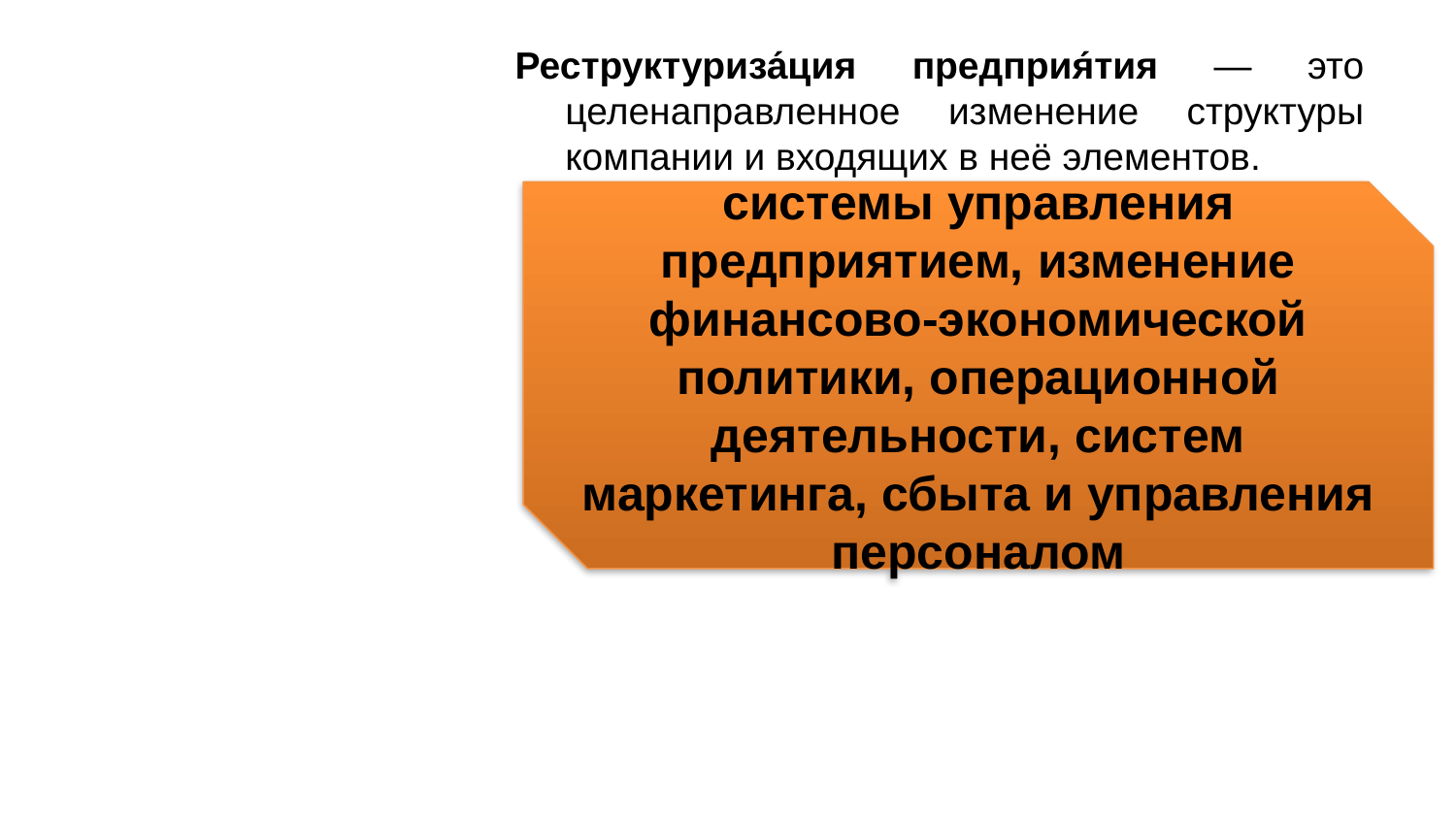

Реструктуриза́ция предприя́тия — это целенаправленное изменение структуры компании и входящих в неё элементов.

системы управления предприятием, изменение финансово-экономической политики, операционной деятельности, систем маркетинга, сбыта и управления персоналом